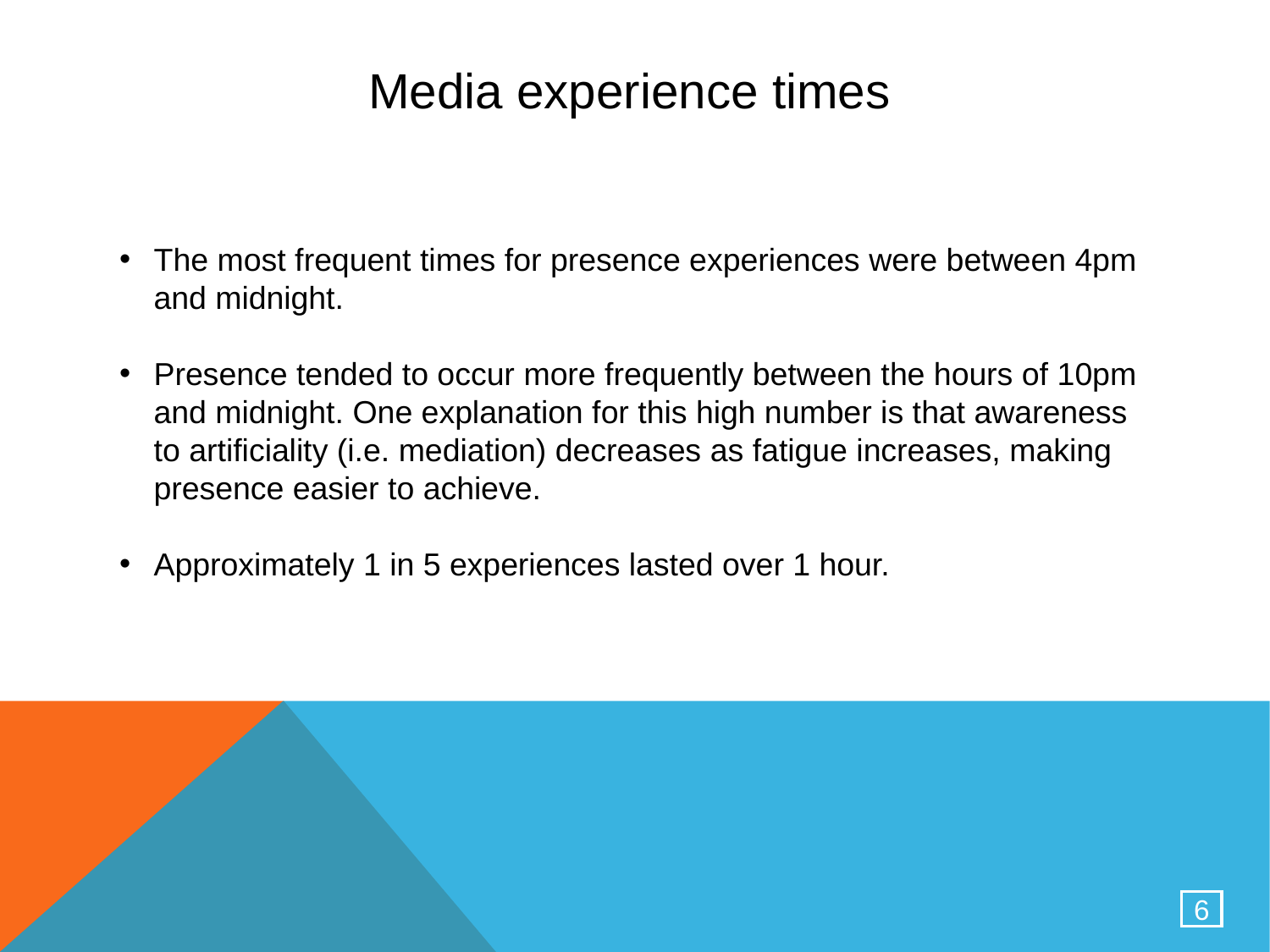

# Media experience times
The most frequent times for presence experiences were between 4pm and midnight.

Presence tended to occur more frequently between the hours of 10pm and midnight. One explanation for this high number is that awareness to artificiality (i.e. mediation) decreases as fatigue increases, making presence easier to achieve.

Approximately 1 in 5 experiences lasted over 1 hour.

6